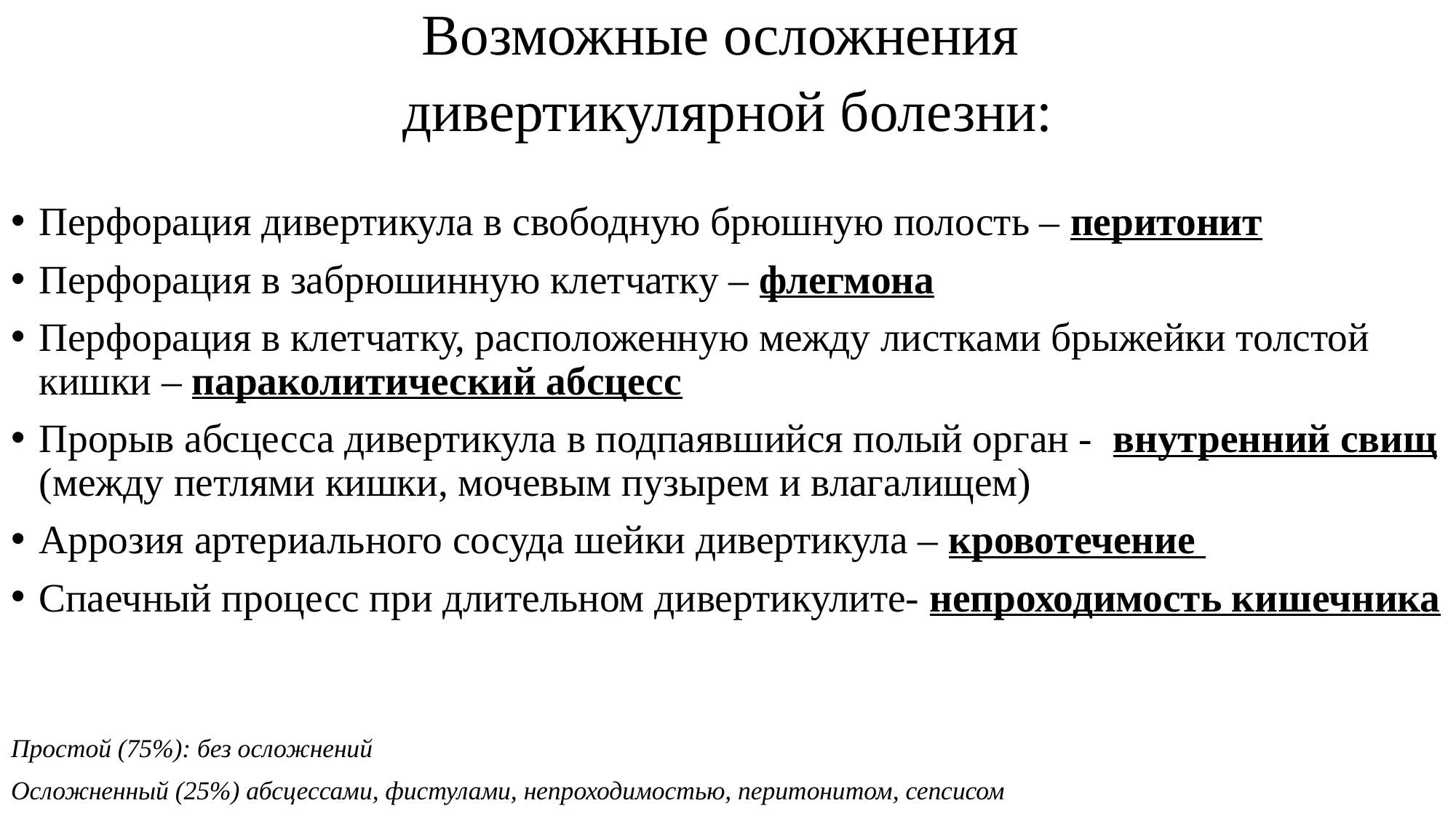

Возможные осложнения
дивертикулярной болезни:

Перфорация дивертикула в свободную брюшную полость – перитонит
Перфорация в забрюшинную клетчатку – флегмона
Перфорация в клетчатку, расположенную между листками брыжейки толстой кишки – параколитический абсцесс
Прорыв абсцесса дивертикула в подпаявшийся полый орган -  внутренний свищ (между петлями кишки, мочевым пузырем и влагалищем)
Аррозия артериального сосуда шейки дивертикула – кровотечение
Спаечный процесс при длительном дивертикулите- непроходимость кишечника

Простой (75%): без осложнений
Осложненный (25%) абсцессами, фистулами, непроходимостью, перитонитом, сепсисом